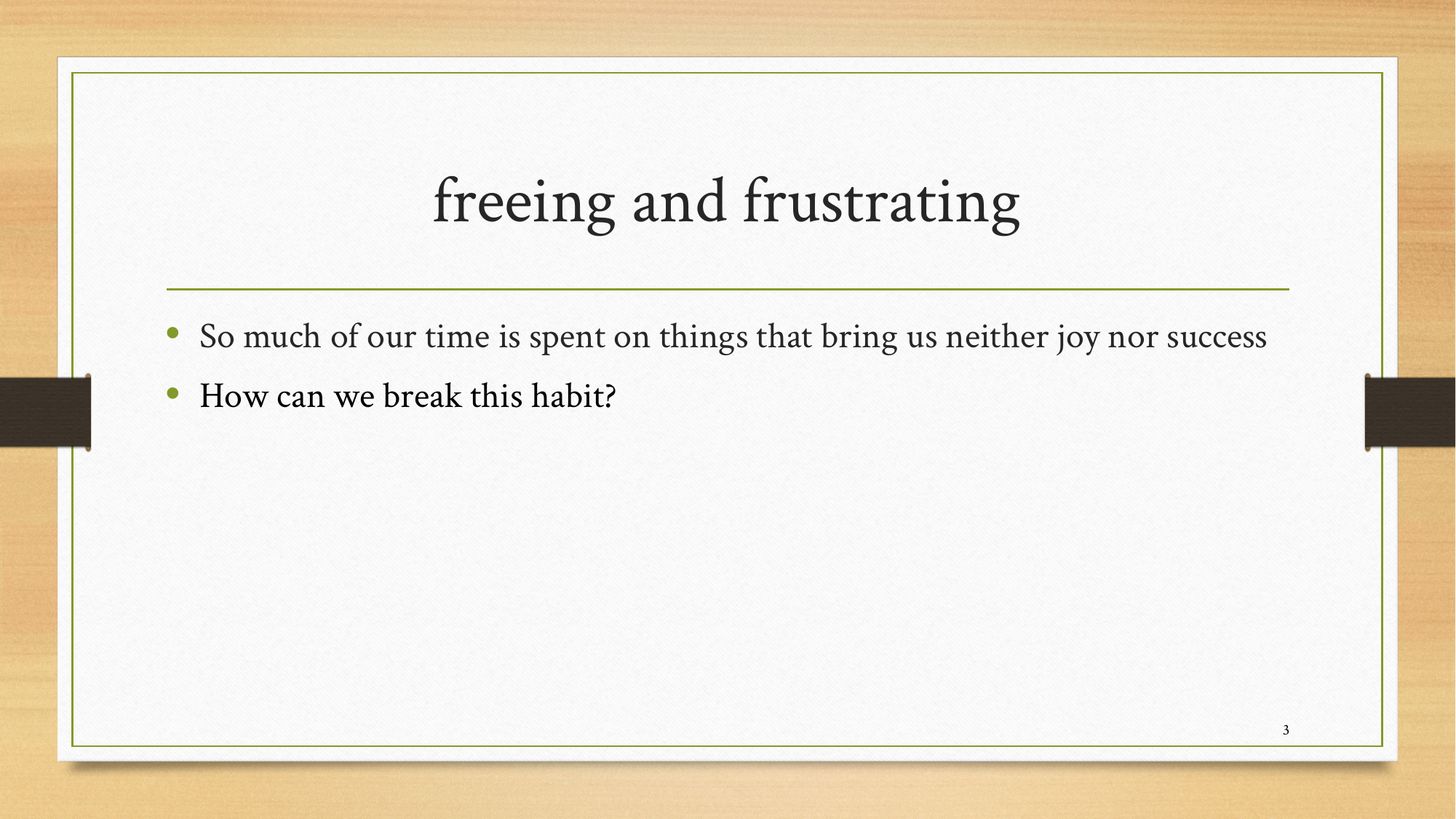

# freeing and frustrating
So much of our time is spent on things that bring us neither joy nor success
How can we break this habit?
3